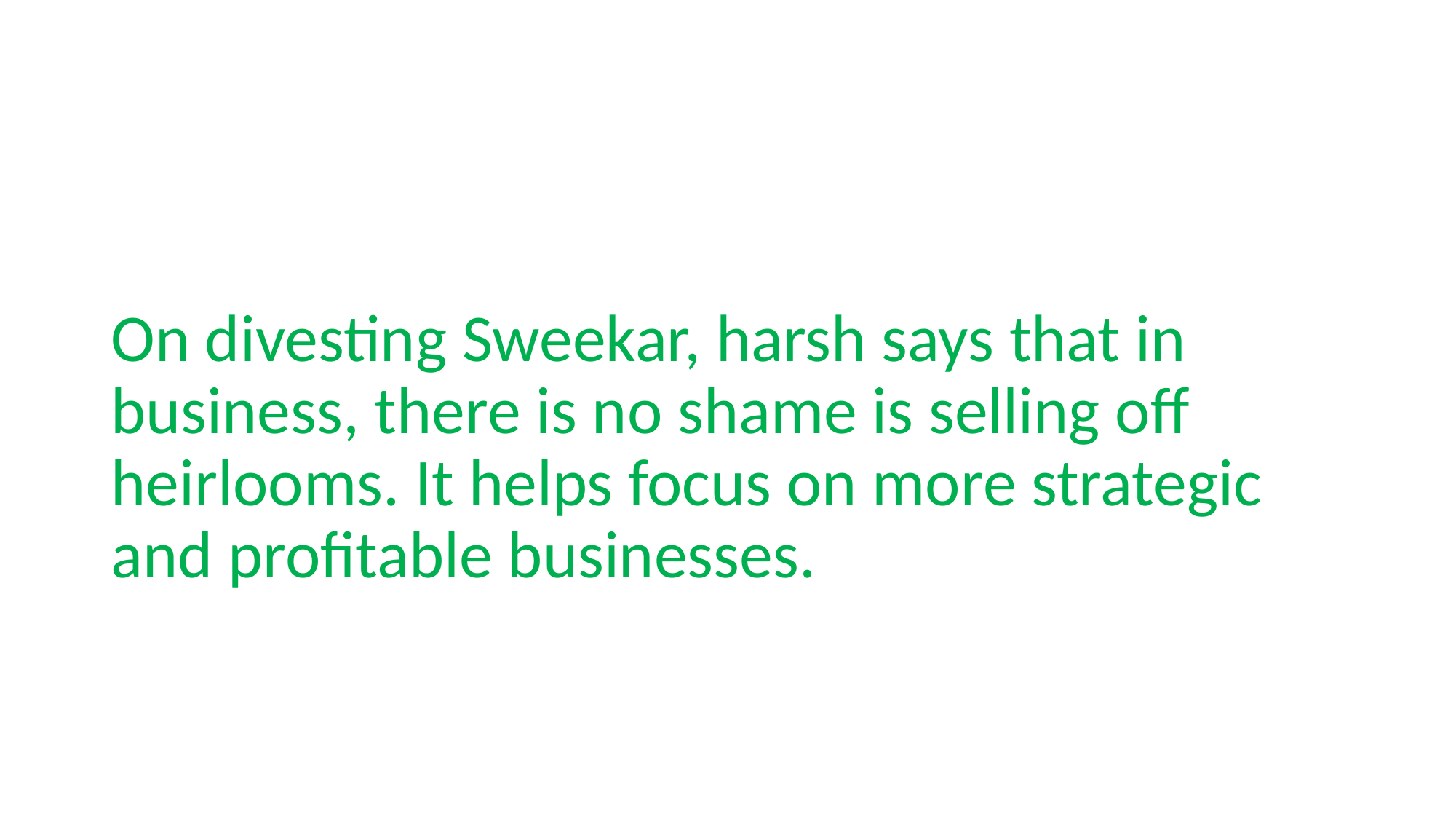

# On divesting Sweekar, harsh says that in business, there is no shame is selling off heirlooms. It helps focus on more strategic and profitable businesses.